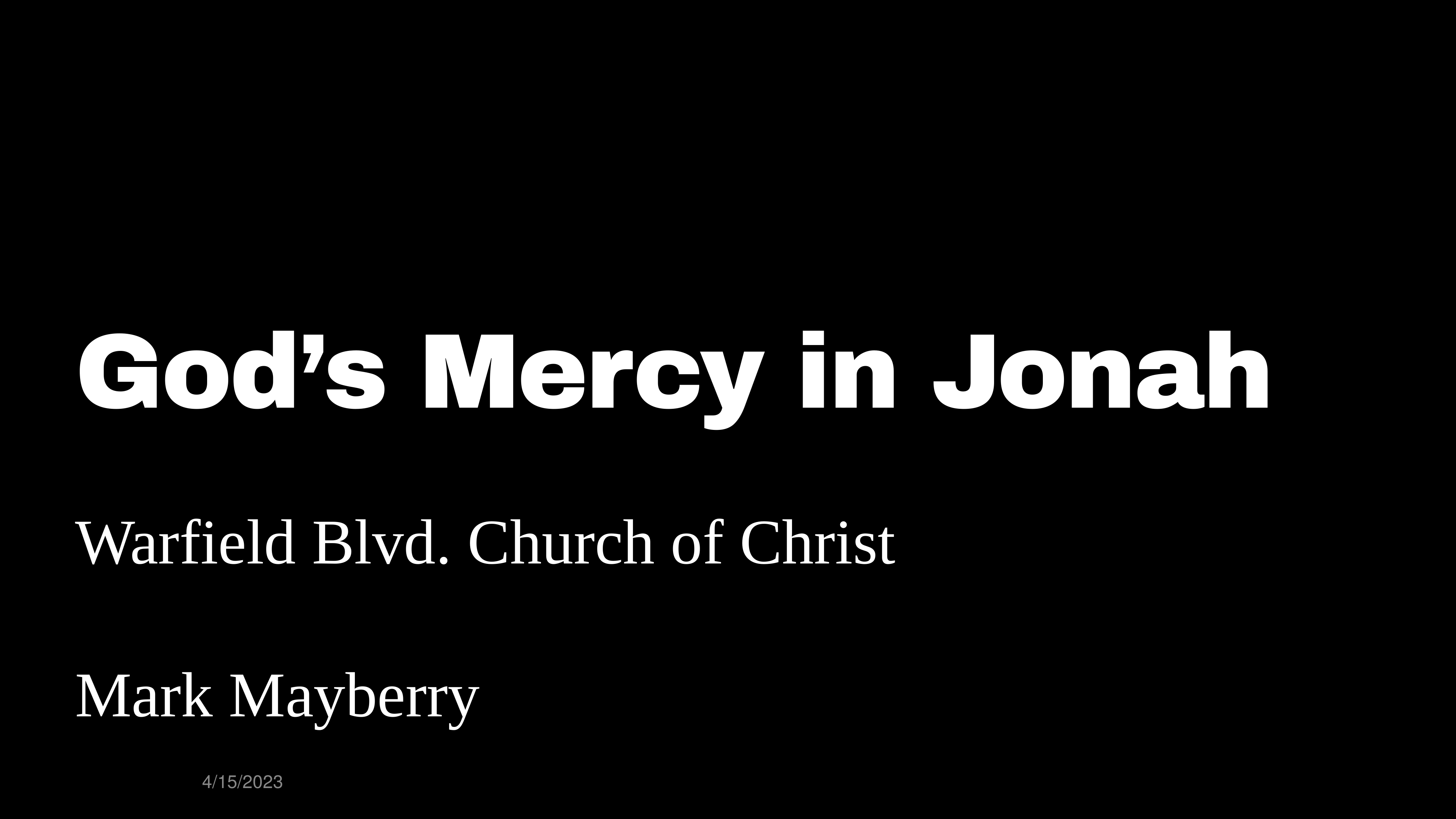

# God’s Mercy in Jonah
Warfield Blvd. Church of Christ
Mark Mayberry
4/15/2023